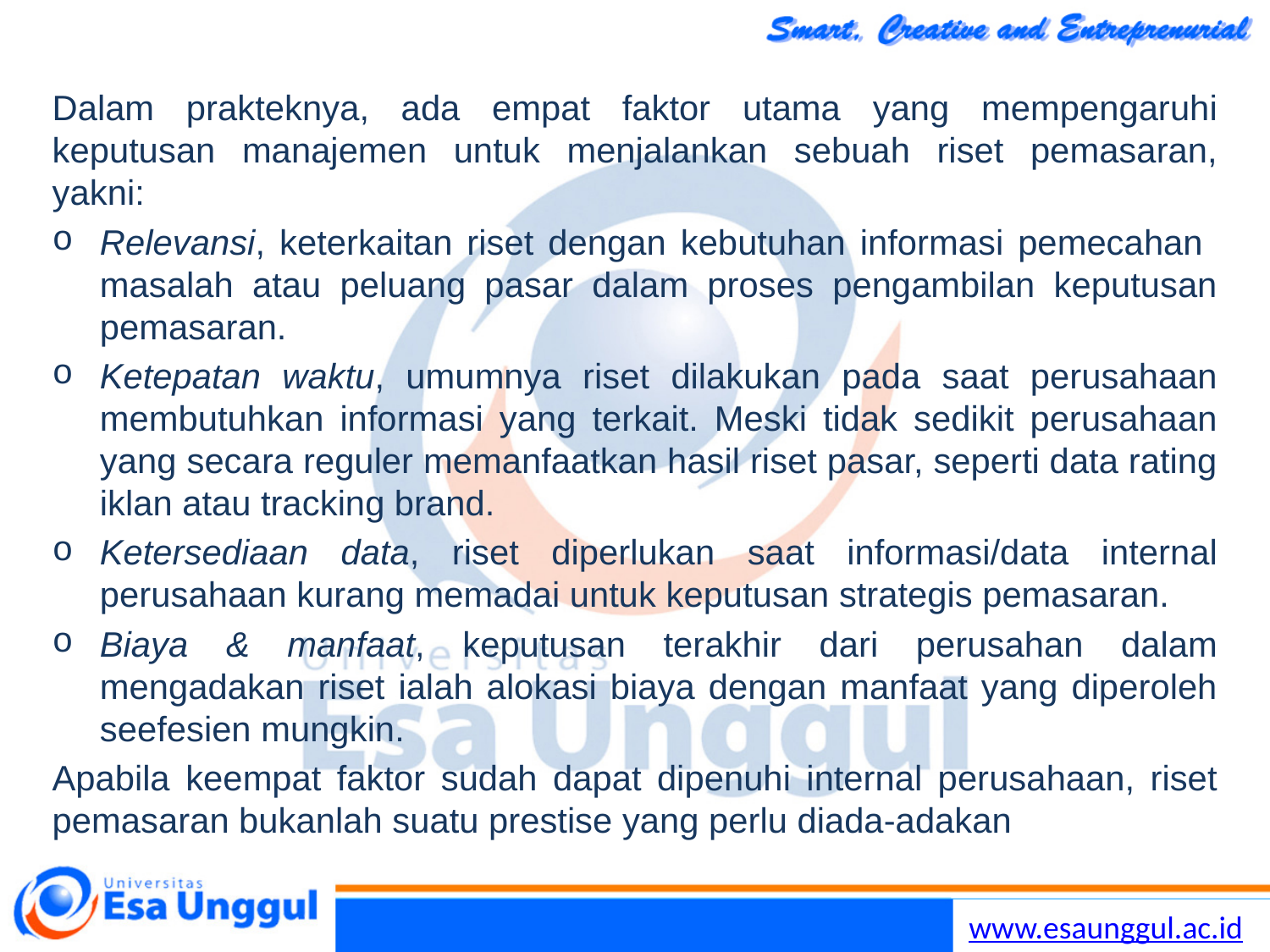

Dalam prakteknya, ada empat faktor utama yang mempengaruhi keputusan manajemen untuk menjalankan sebuah riset pemasaran, yakni:
Relevansi, keterkaitan riset dengan kebutuhan informasi pemecahan  masalah atau peluang pasar dalam proses pengambilan keputusan pemasaran.
Ketepatan waktu, umumnya riset dilakukan pada saat perusahaan membutuhkan informasi yang terkait. Meski tidak sedikit perusahaan yang secara reguler memanfaatkan hasil riset pasar, seperti data rating iklan atau tracking brand.
Ketersediaan data, riset diperlukan saat informasi/data internal perusahaan kurang memadai untuk keputusan strategis pemasaran.
Biaya & manfaat, keputusan terakhir dari perusahan dalam mengadakan riset ialah alokasi biaya dengan manfaat yang diperoleh seefesien mungkin.
Apabila keempat faktor sudah dapat dipenuhi internal perusahaan, riset pemasaran bukanlah suatu prestise yang perlu diada-adakan